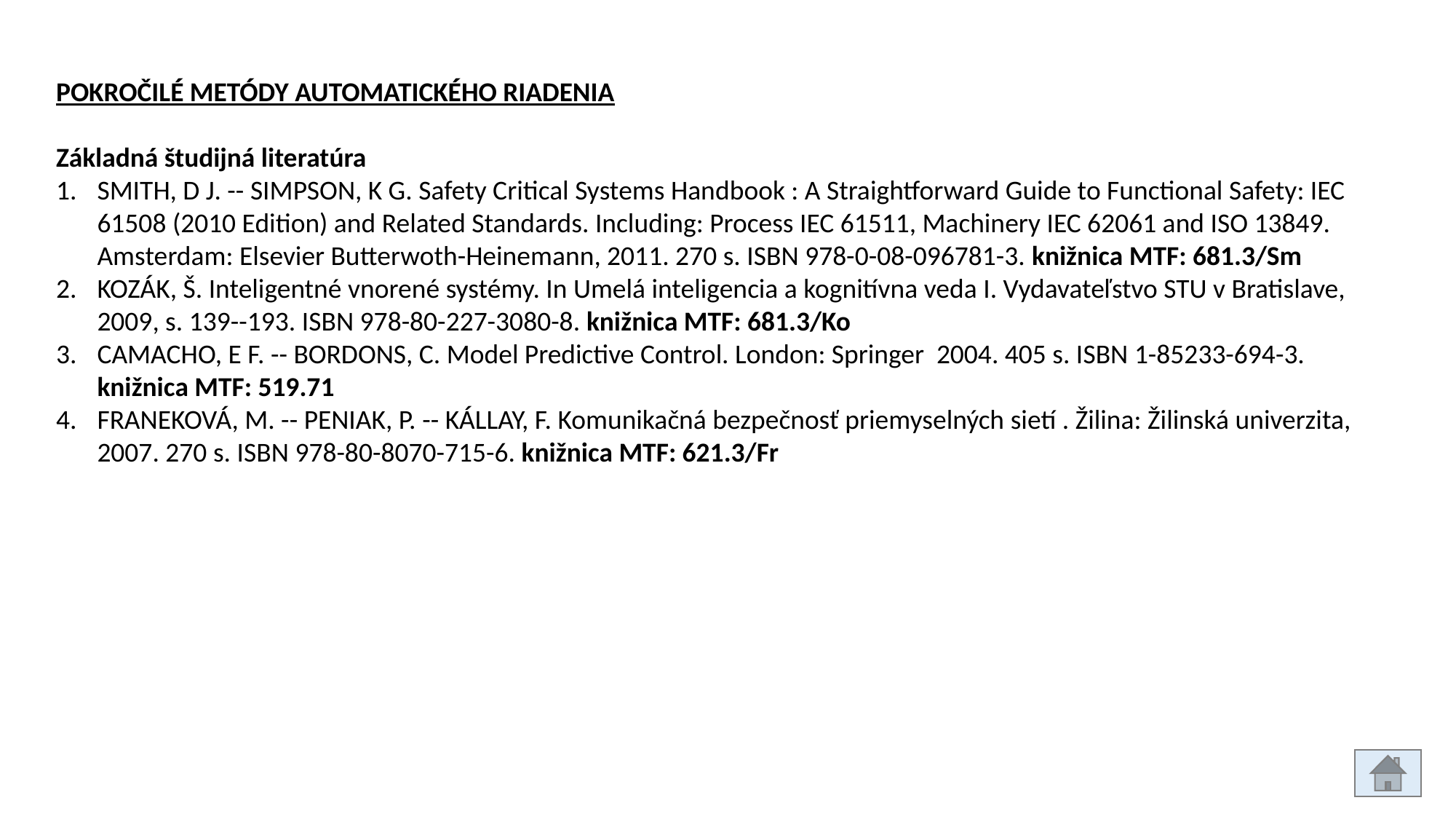

POKROČILÉ METÓDY AUTOMATICKÉHO RIADENIA

Základná študijná literatúra
SMITH, D J. -- SIMPSON, K G. Safety Critical Systems Handbook : A Straightforward Guide to Functional Safety: IEC 61508 (2010 Edition) and Related Standards. Including: Process IEC 61511, Machinery IEC 62061 and ISO 13849. Amsterdam: Elsevier Butterwoth-Heinemann, 2011. 270 s. ISBN 978-0-08-096781-3. knižnica MTF: 681.3/Sm
KOZÁK, Š. Inteligentné vnorené systémy. In Umelá inteligencia a kognitívna veda I. Vydavateľstvo STU v Bratislave, 2009, s. 139--193. ISBN 978-80-227-3080-8. knižnica MTF: 681.3/Ko
CAMACHO, E F. -- BORDONS, C. Model Predictive Control. London: Springer  2004. 405 s. ISBN 1-85233-694-3. knižnica MTF: 519.71
FRANEKOVÁ, M. -- PENIAK, P. -- KÁLLAY, F. Komunikačná bezpečnosť priemyselných sietí . Žilina: Žilinská univerzita, 2007. 270 s. ISBN 978-80-8070-715-6. knižnica MTF: 621.3/Fr